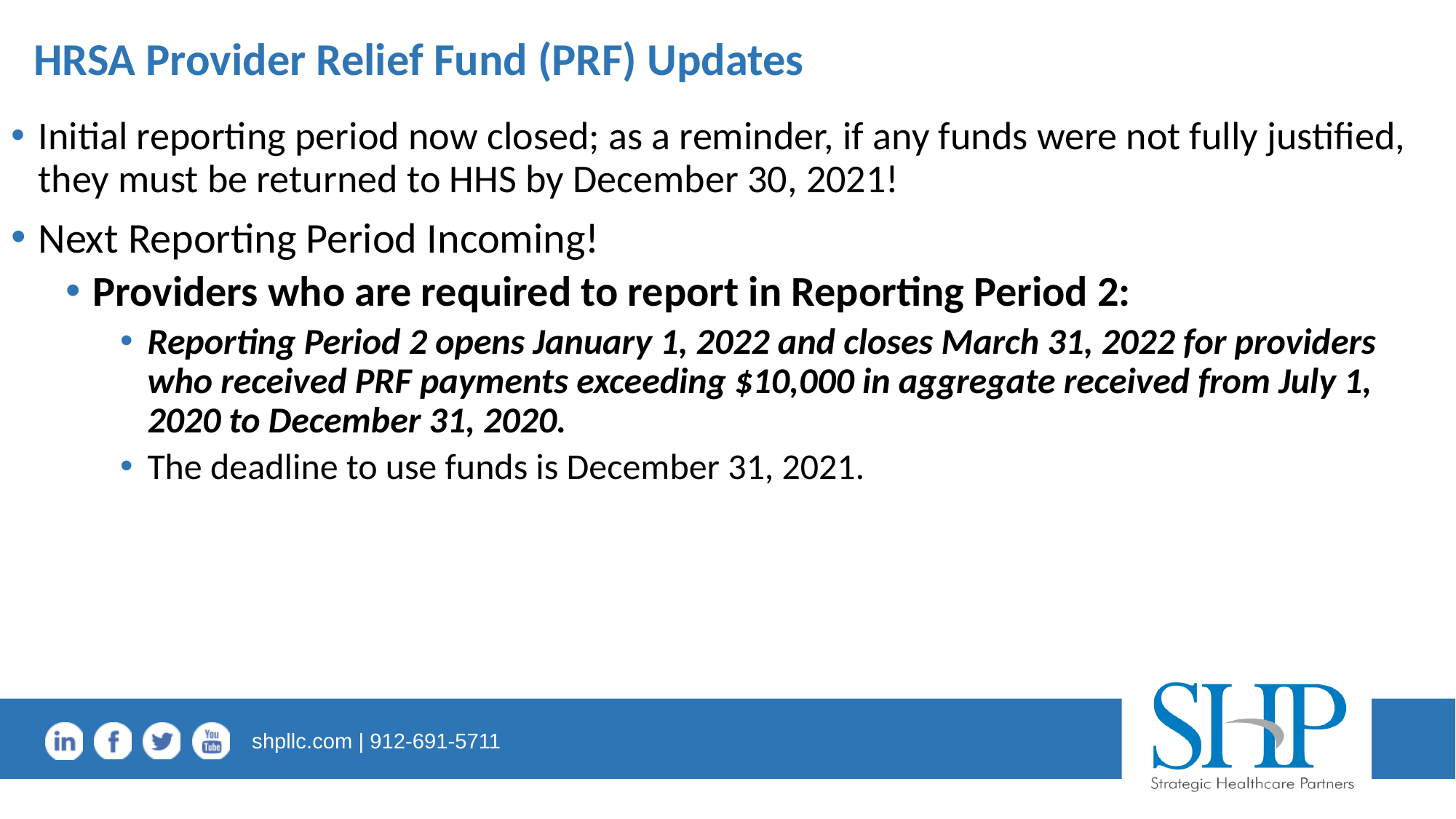

# HRSA Provider Relief Fund (PRF) Updates
Initial reporting period now closed; as a reminder, if any funds were not fully justified, they must be returned to HHS by December 30, 2021!
Next Reporting Period Incoming!
Providers who are required to report in Reporting Period 2:
Reporting Period 2 opens January 1, 2022 and closes March 31, 2022 for providers who received PRF payments exceeding $10,000 in aggregate received from July 1, 2020 to December 31, 2020.
The deadline to use funds is December 31, 2021.